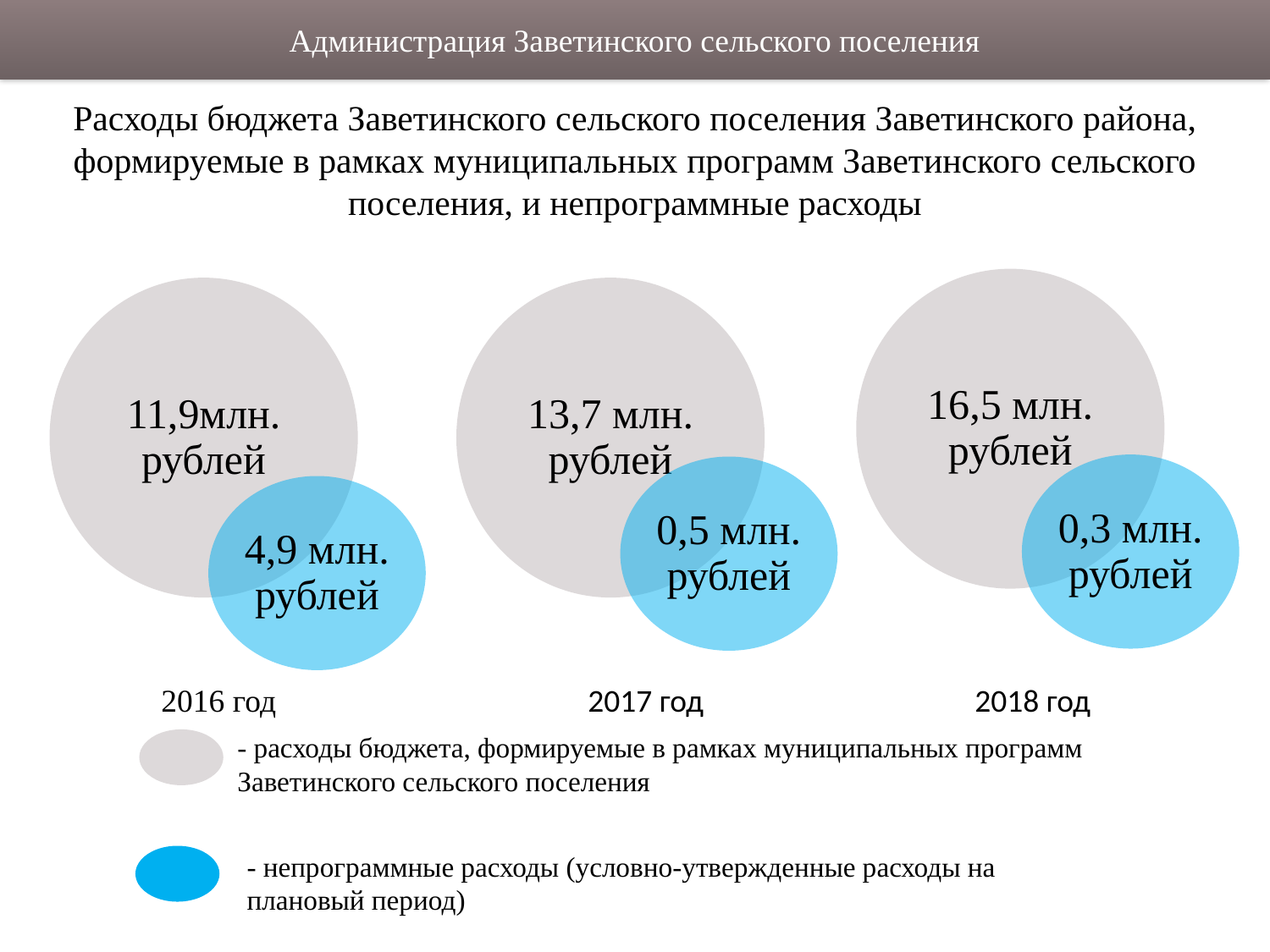

Администрация Заветинского сельского поселения
Расходы бюджета Заветинского сельского поселения Заветинского района, формируемые в рамках муниципальных программ Заветинского сельского поселения, и непрограммные расходы
16,5 млн. рублей
0,3 млн. рублей
11,9млн. рублей
4,9 млн. рублей
13,7 млн. рублей
0,5 млн. рублей
2016 год
2017 год
2018 год
- расходы бюджета, формируемые в рамках муниципальных программ Заветинского сельского поселения

- непрограммные расходы (условно-утвержденные расходы на плановый период)